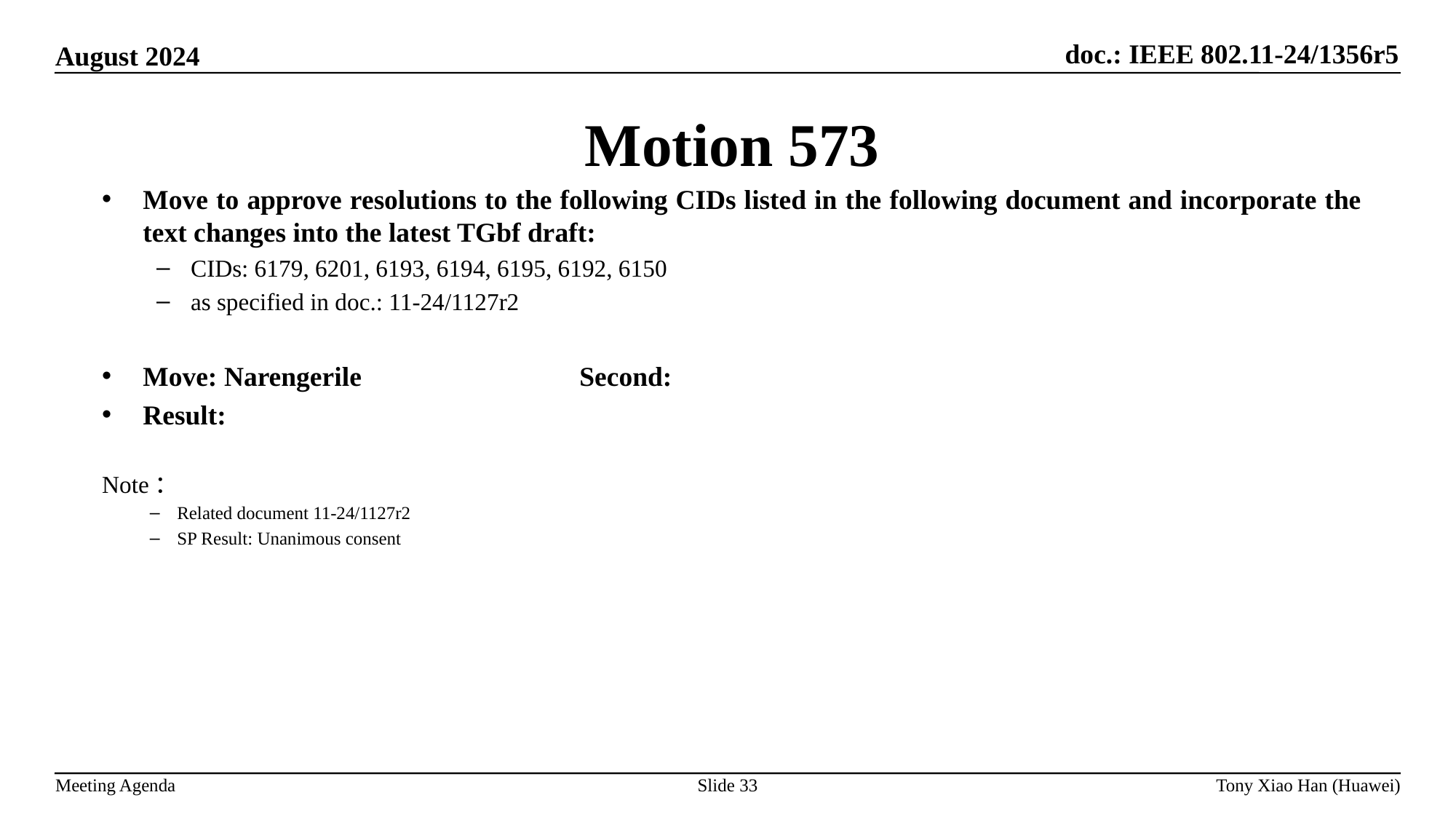

Motion 573

Move to approve resolutions to the following CIDs listed in the following document and incorporate the text changes into the latest TGbf draft:
CIDs: 6179, 6201, 6193, 6194, 6195, 6192, 6150
as specified in doc.: 11-24/1127r2

Move: Narengerile		Second:
Result:

Note：
Related document 11-24/1127r2
SP Result: Unanimous consent